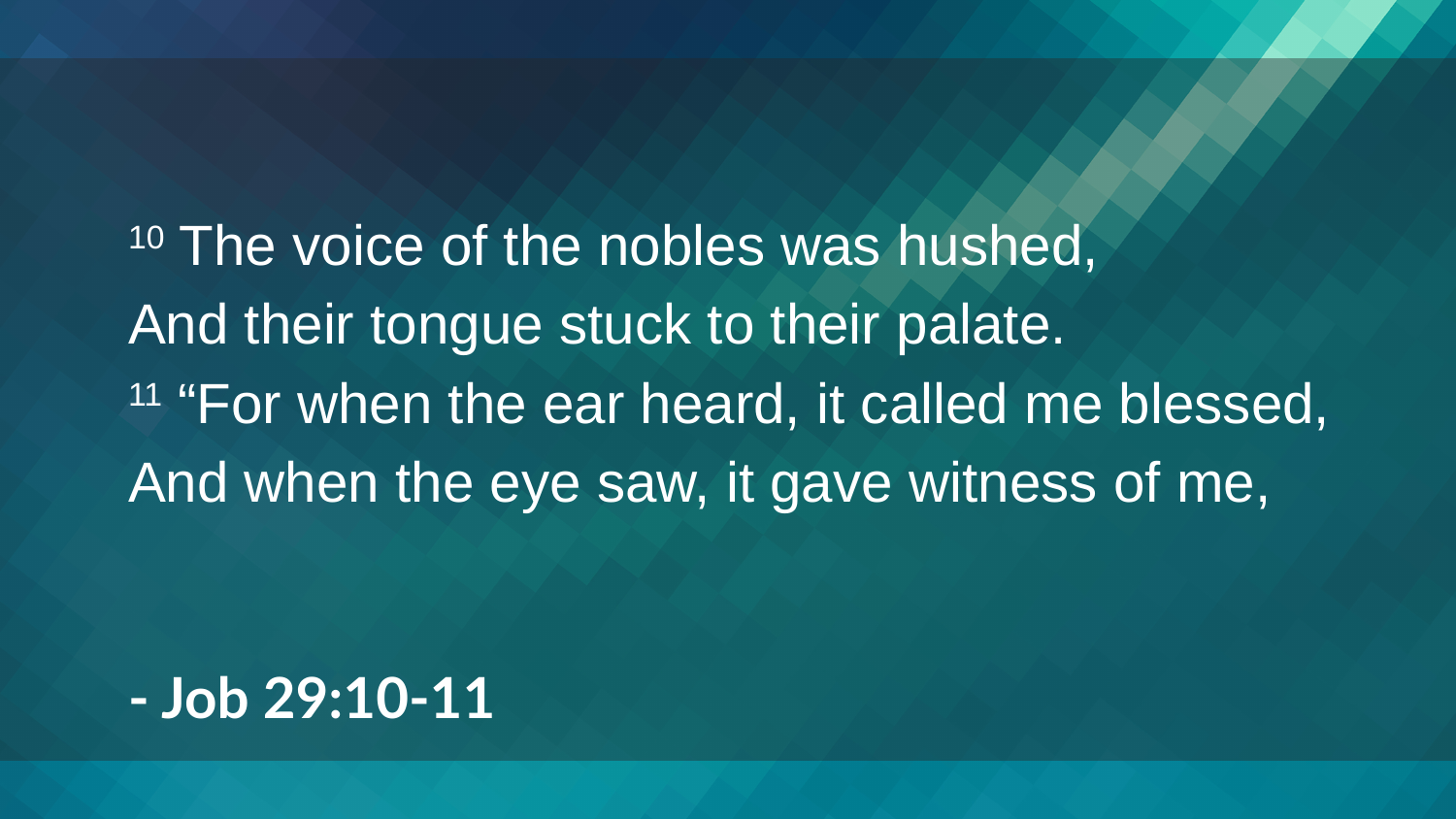

10 The voice of the nobles was hushed,
And their tongue stuck to their palate.
11 “For when the ear heard, it called me blessed,
And when the eye saw, it gave witness of me,
- Job 29:10-11